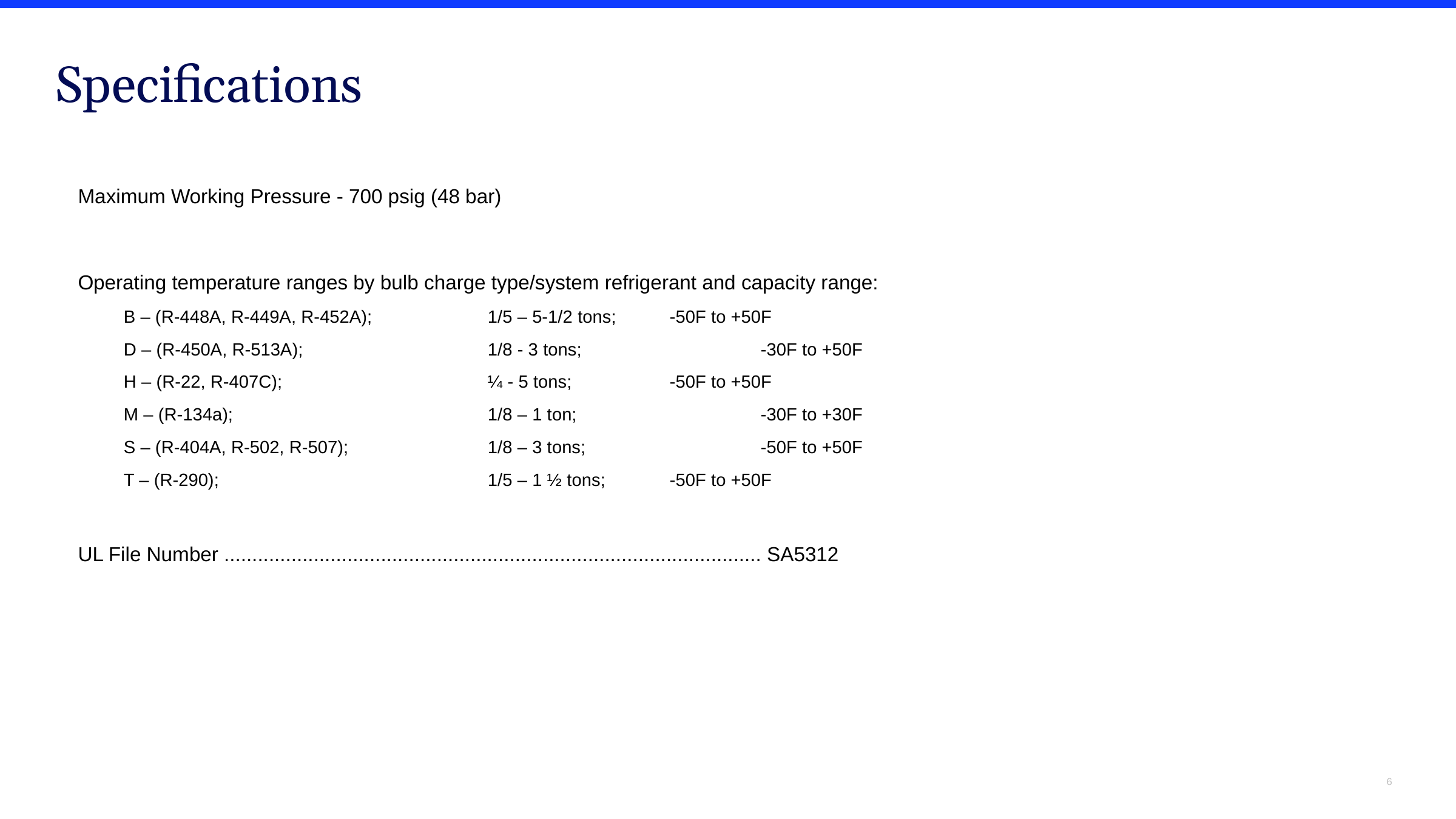

Specifications
Maximum Working Pressure - 700 psig (48 bar)

Operating temperature ranges by bulb charge type/system refrigerant and capacity range:
B – (R-448A, R-449A, R-452A); 		1/5 – 5-1/2 tons; 	-50F to +50F
D – (R-450A, R-513A); 		1/8 - 3 tons; 		-30F to +50F
H – (R-22, R-407C); 			¼ - 5 tons; 		-50F to +50F
M – (R-134a); 			1/8 – 1 ton; 		-30F to +30F
S – (R-404A, R-502, R-507); 		1/8 – 3 tons; 		-50F to +50F
T – (R-290); 			1/5 – 1 ½ tons; 	-50F to +50F

UL File Number ................................................................................................ SA5312

6